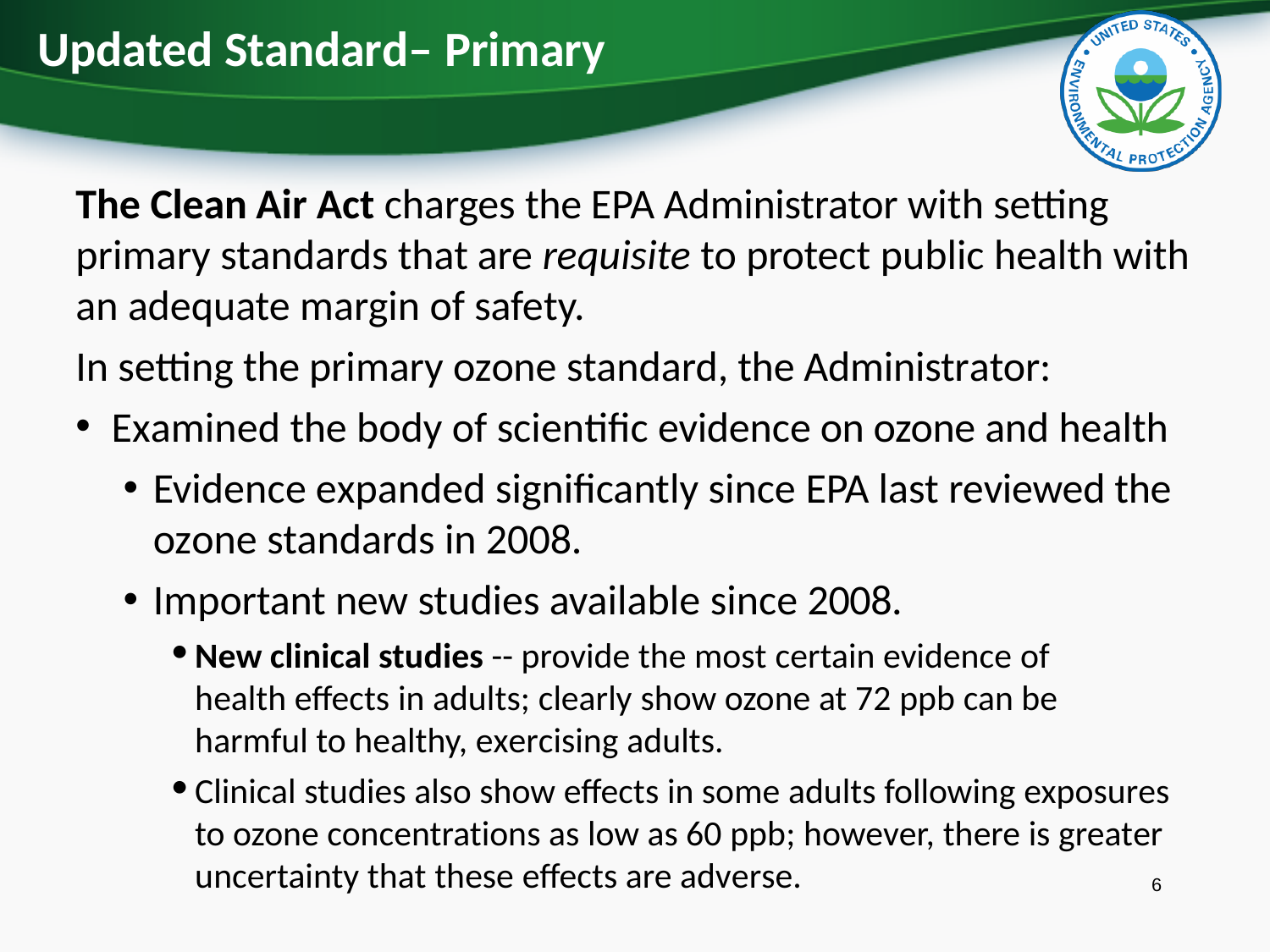

# Updated Standard– Primary
The Clean Air Act charges the EPA Administrator with setting primary standards that are requisite to protect public health with an adequate margin of safety.

In setting the primary ozone standard, the Administrator:

Examined the body of scientific evidence on ozone and health

Evidence expanded significantly since EPA last reviewed the
ozone standards in 2008.

Important new studies available since 2008.

New clinical studies -- provide the most certain evidence of health effects in adults; clearly show ozone at 72 ppb can be harmful to healthy, exercising adults.
Clinical studies also show effects in some adults following exposures to ozone concentrations as low as 60 ppb; however, there is greater
uncertainty that these effects are adverse.
6